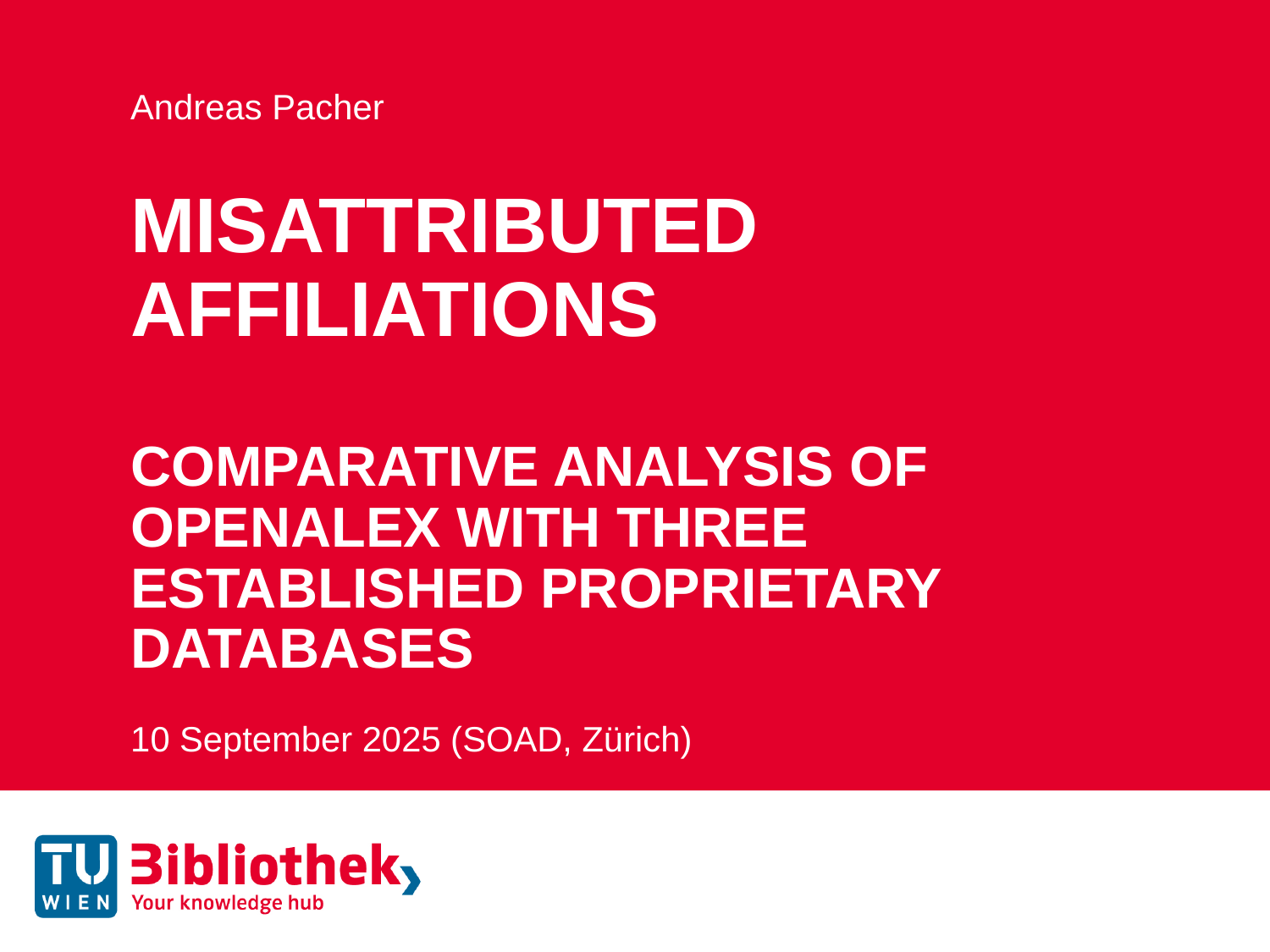

Andreas Pacher
# MISATTRIBUTED AFFILIATIONS COMPARATIVE ANALYSIS OF OPENALEX WITH THREE ESTABLISHED PROPRIETARY DATABASES
10 September 2025 (SOAD, Zürich)